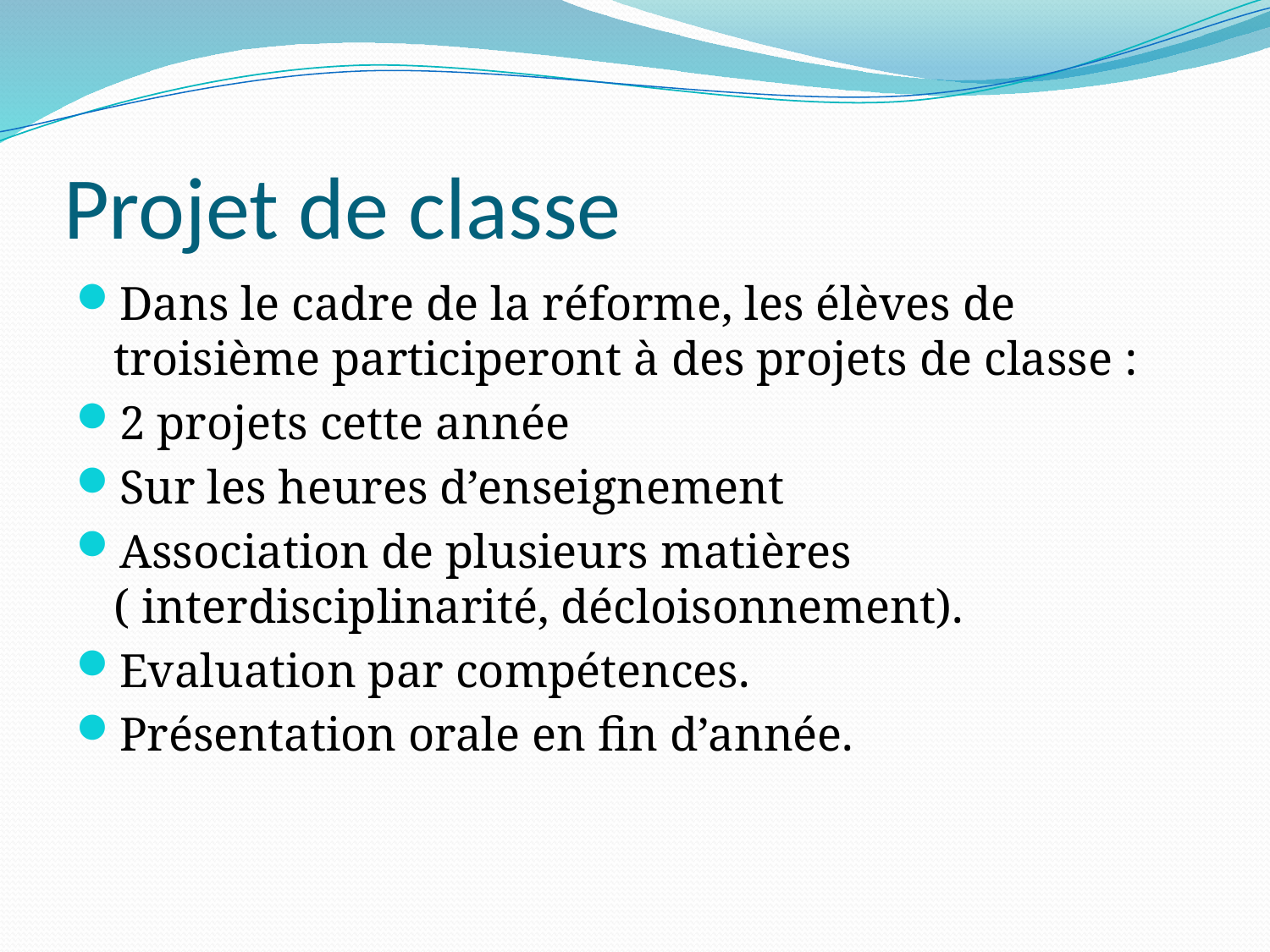

# Projet de classe
Dans le cadre de la réforme, les élèves de troisième participeront à des projets de classe :
2 projets cette année
Sur les heures d’enseignement
Association de plusieurs matières ( interdisciplinarité, décloisonnement).
Evaluation par compétences.
Présentation orale en fin d’année.